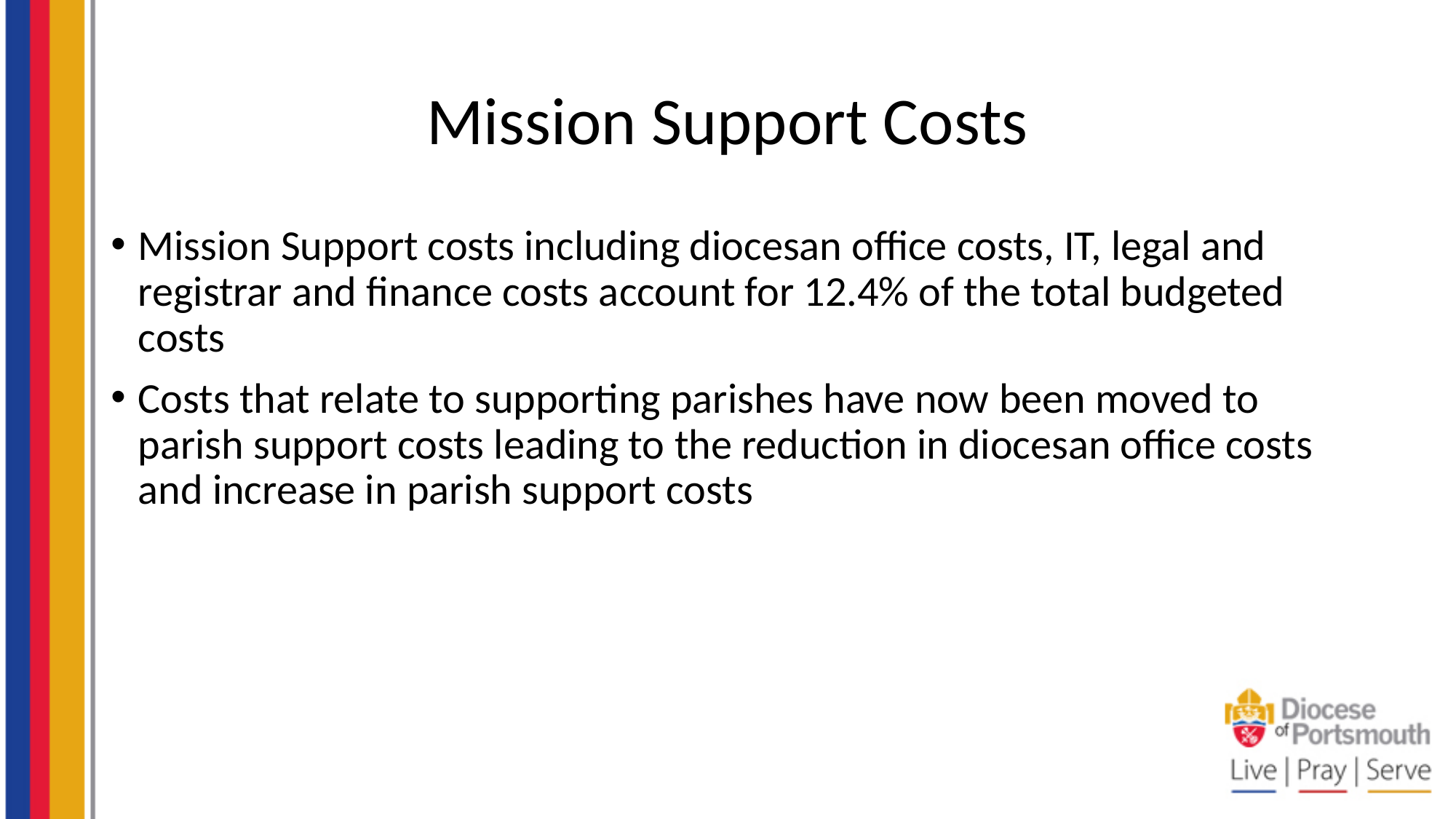

# Mission Support Costs
Mission Support costs including diocesan office costs, IT, legal and registrar and finance costs account for 12.4% of the total budgeted costs
Costs that relate to supporting parishes have now been moved to parish support costs leading to the reduction in diocesan office costs and increase in parish support costs